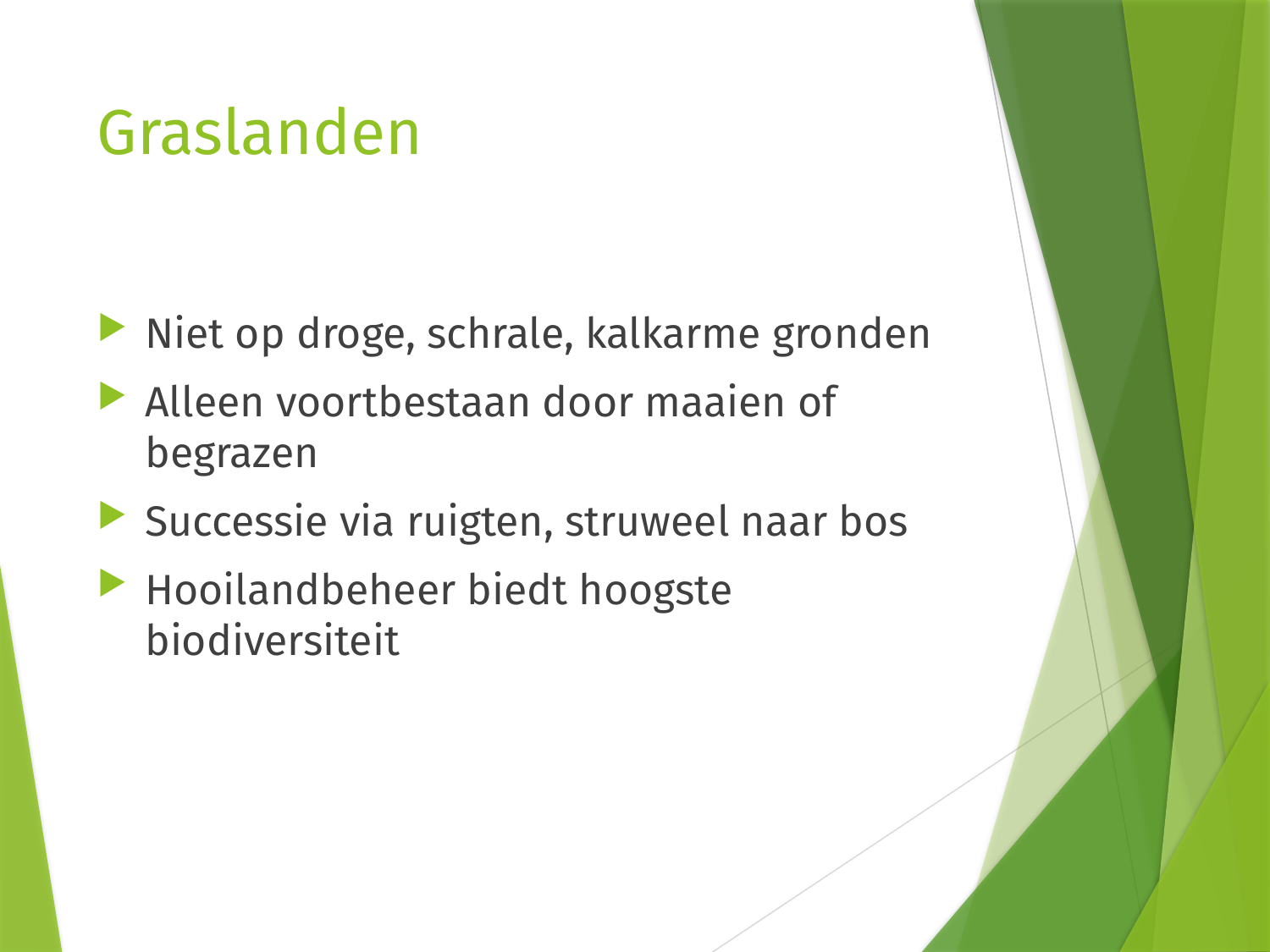

# Graslanden
Niet op droge, schrale, kalkarme gronden
Alleen voortbestaan door maaien of begrazen
Successie via ruigten, struweel naar bos
Hooilandbeheer biedt hoogste biodiversiteit